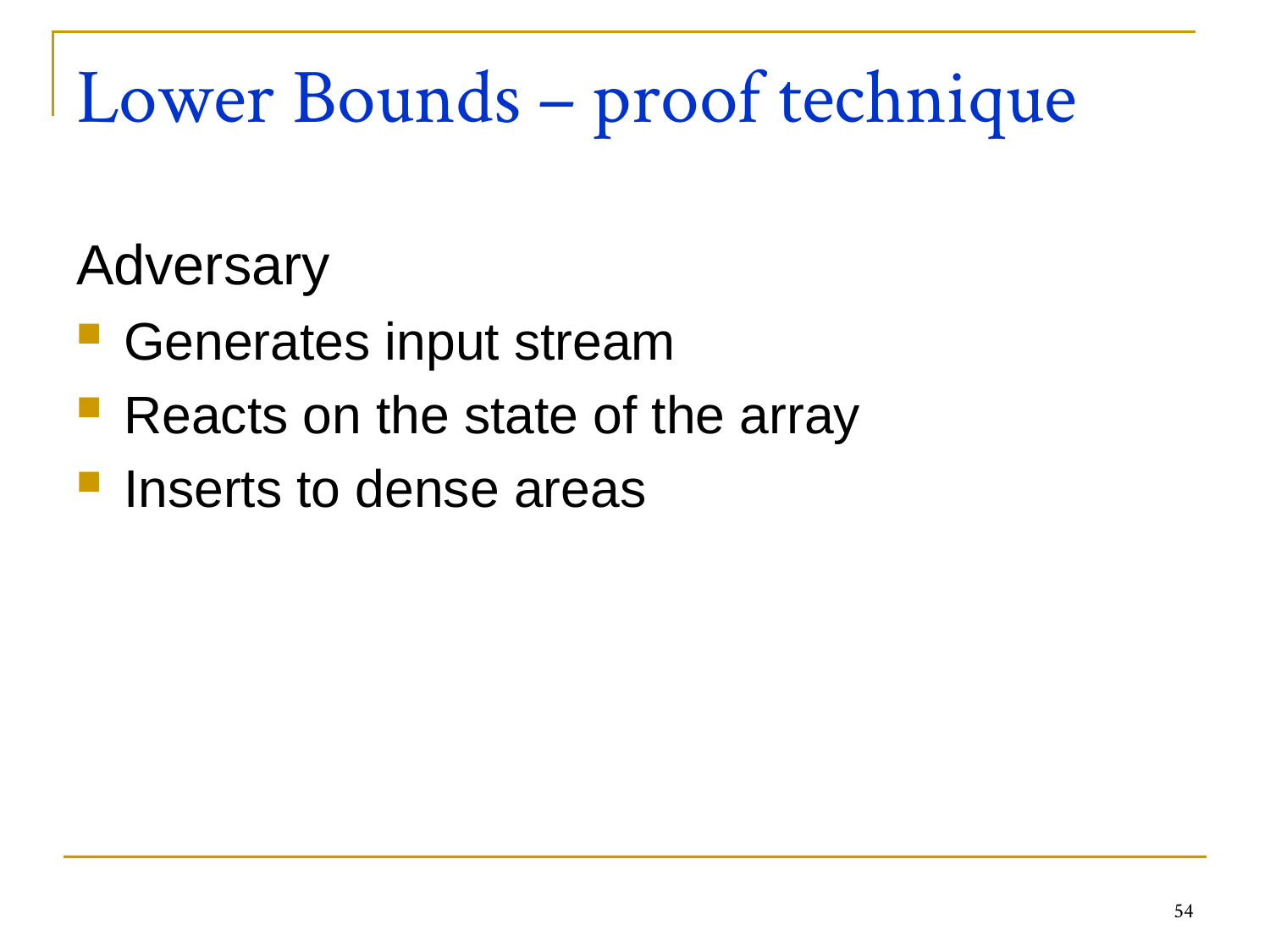

# Lower Bounds – proof technique
Adversary
Generates input stream
Reacts on the state of the array
Inserts to dense areas

54